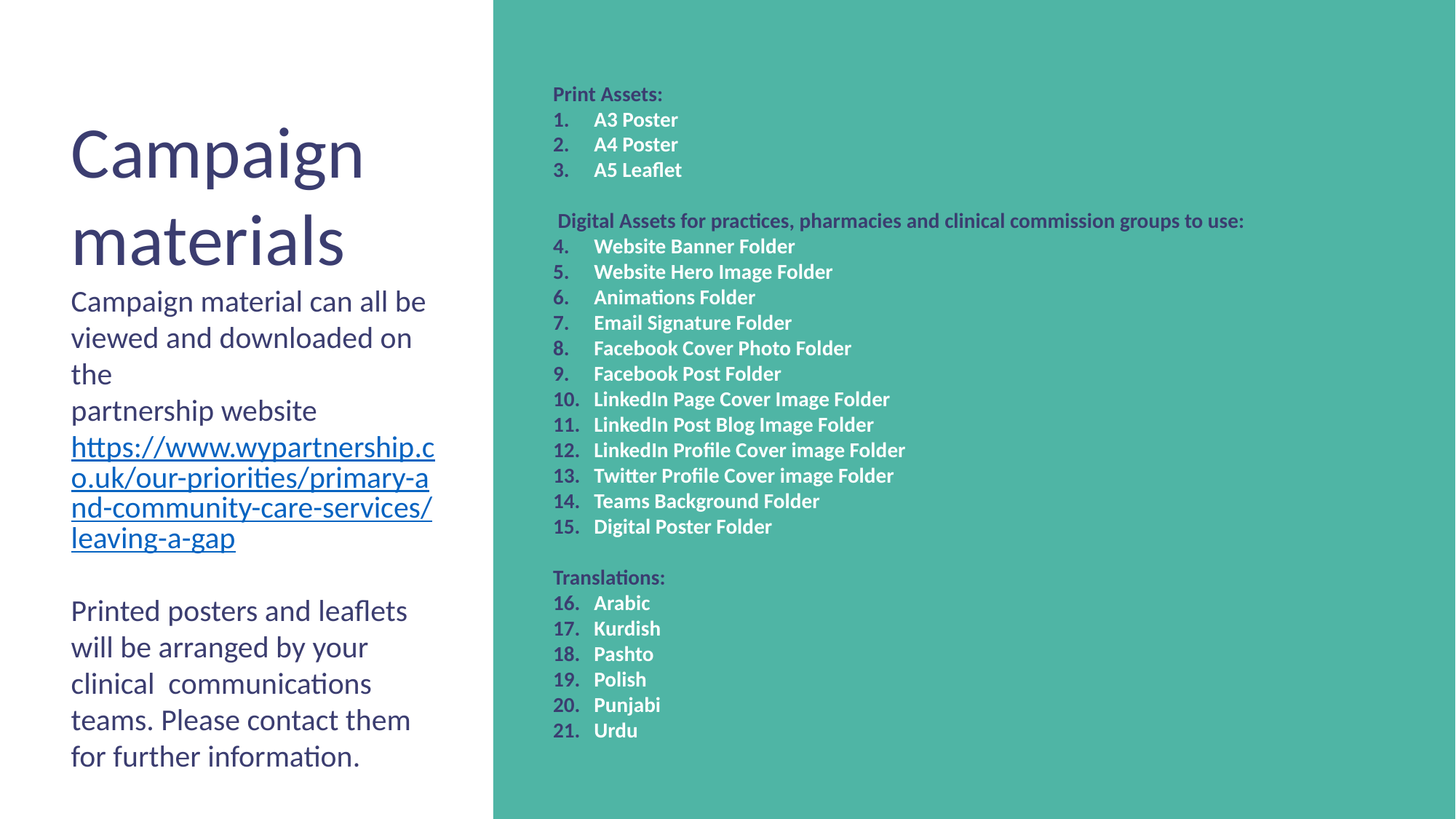

Print Assets:
A3 Poster
A4 Poster
A5 Leaflet

 Digital Assets for practices, pharmacies and clinical commission groups to use:
Website Banner Folder
Website Hero Image Folder
Animations Folder
Email Signature Folder
Facebook Cover Photo Folder
Facebook Post Folder
LinkedIn Page Cover Image Folder
LinkedIn Post Blog Image Folder
LinkedIn Profile Cover image Folder
Twitter Profile Cover image Folder
Teams Background Folder
Digital Poster Folder
Translations:
Arabic
Kurdish
Pashto
Polish
Punjabi
Urdu

Campaign materials
Campaign material can all be viewed and downloaded on the
partnership website
https://www.wypartnership.co.uk/our-priorities/primary-and-community-care-services/leaving-a-gap

Printed posters and leaflets will be arranged by your clinical  communications teams. Please contact them for further information.